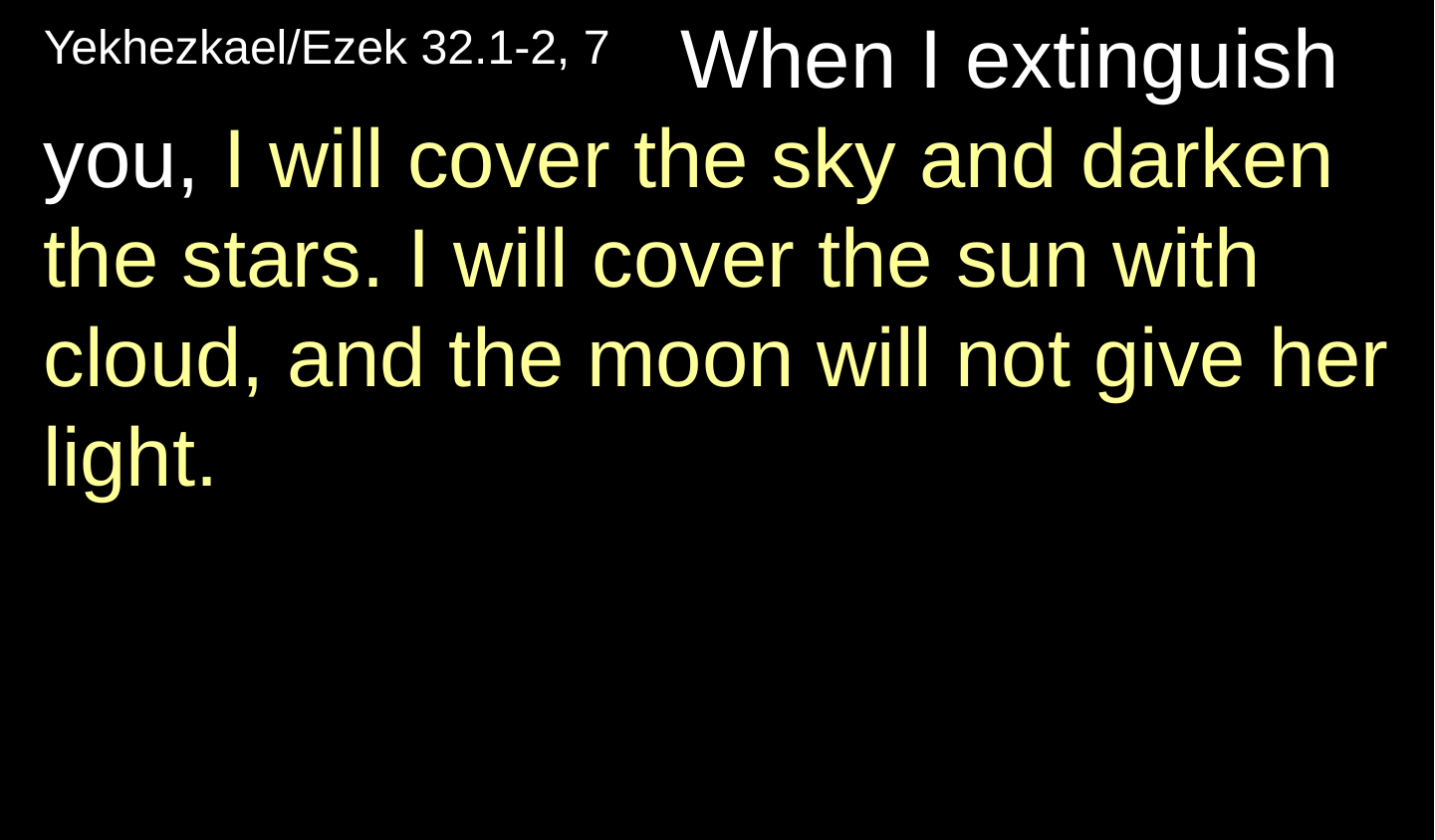

Yekhezkael/Ezek 32.1-2, 7   When I extinguish you, I will cover the sky and darken the stars. I will cover the sun with cloud, and the moon will not give her light.